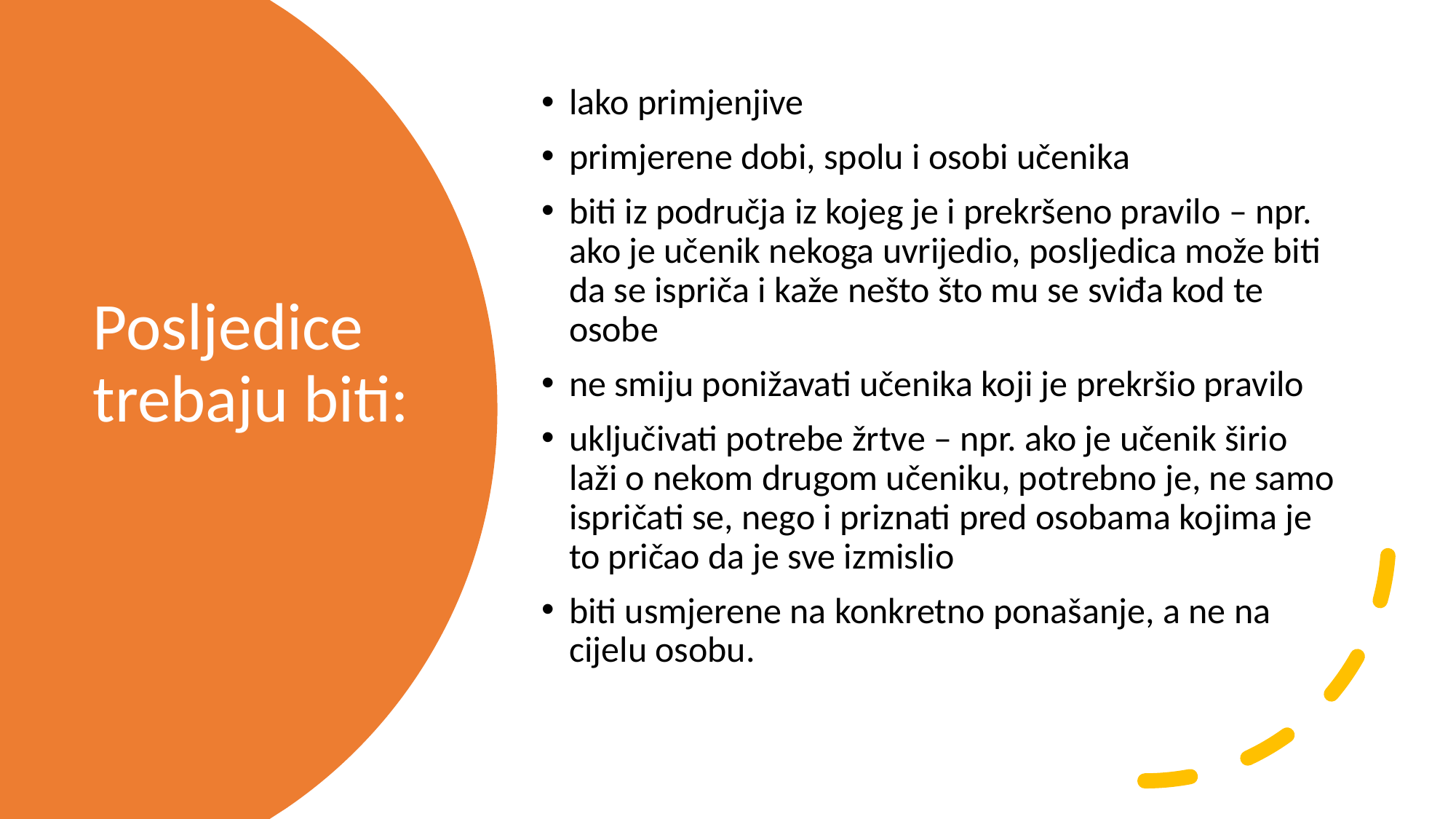

lako primjenjive
primjerene dobi, spolu i osobi učenika
biti iz područja iz kojeg je i prekršeno pravilo – npr. ako je učenik nekoga uvrijedio, posljedica može biti da se ispriča i kaže nešto što mu se sviđa kod te osobe
ne smiju ponižavati učenika koji je prekršio pravilo
uključivati potrebe žrtve – npr. ako je učenik širio laži o nekom drugom učeniku, potrebno je, ne samo ispričati se, nego i priznati pred osobama kojima je to pričao da je sve izmislio
biti usmjerene na konkretno ponašanje, a ne na cijelu osobu.

# Posljedice trebaju biti: